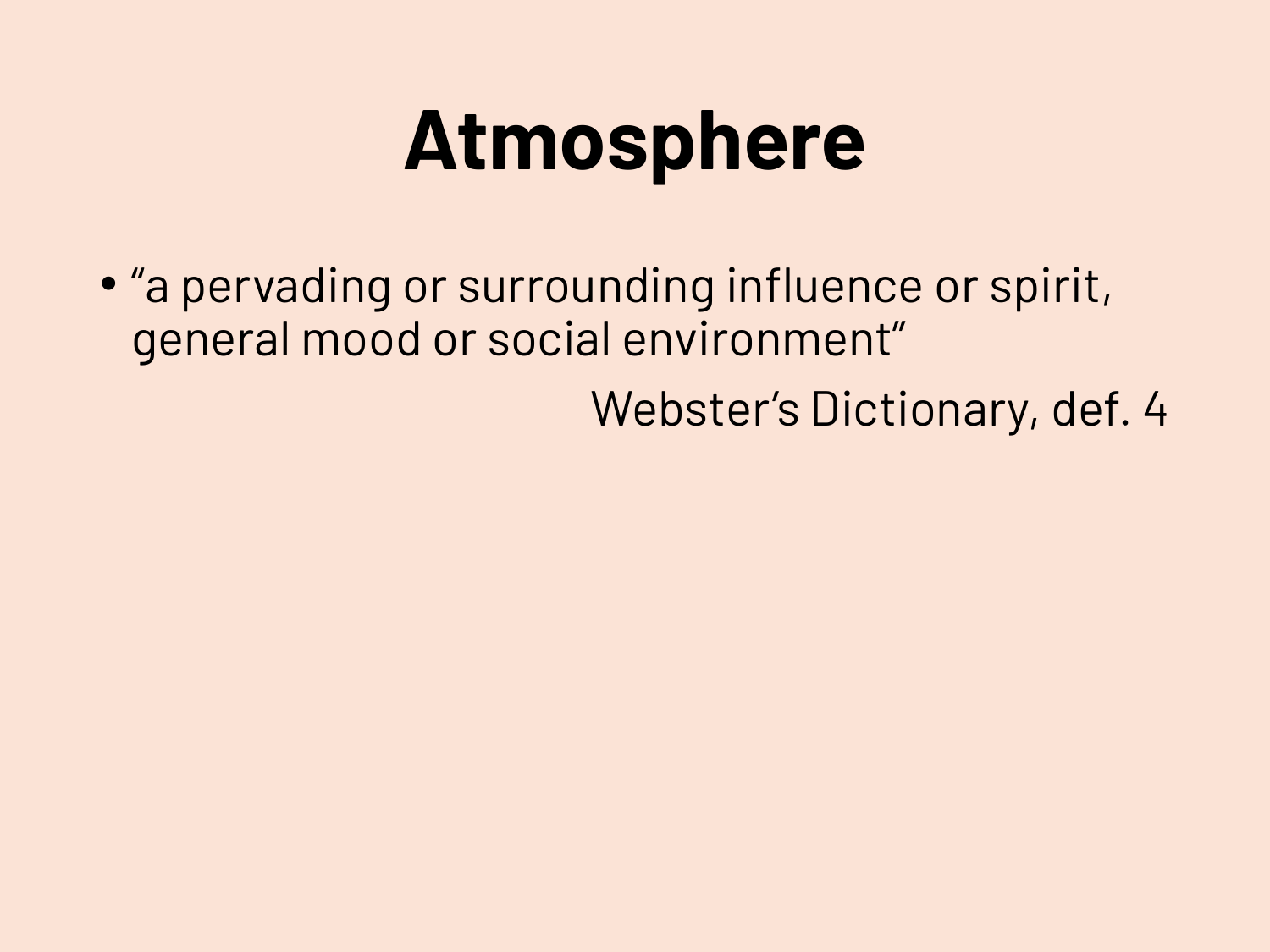

# Atmosphere
“a pervading or surrounding influence or spirit, general mood or social environment”
Webster’s Dictionary, def. 4